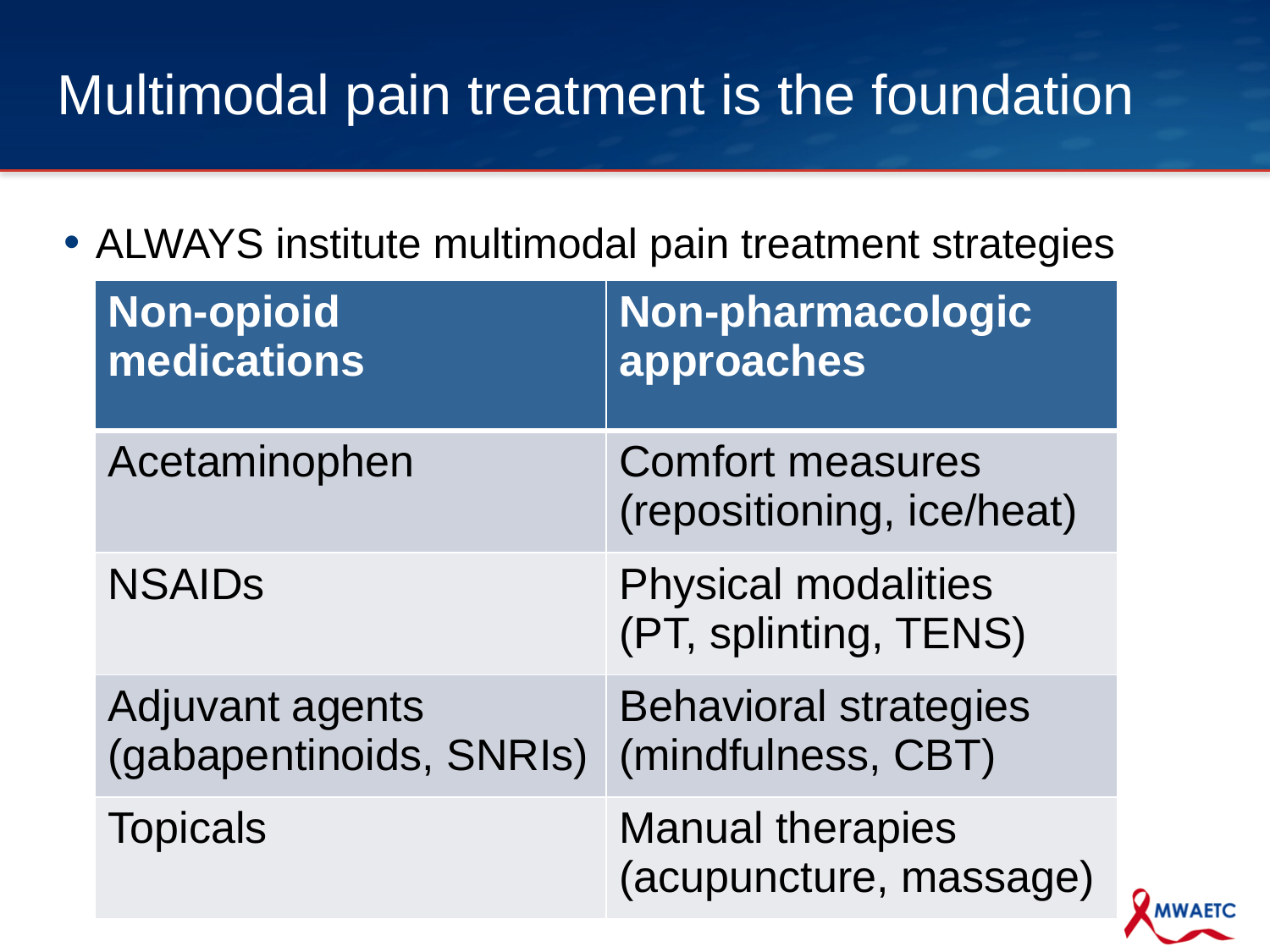

# Multimodal pain treatment is the foundation
ALWAYS institute multimodal pain treatment strategies
| Non-opioid medications | Non-pharmacologic approaches |
| --- | --- |
| Acetaminophen | Comfort measures (repositioning, ice/heat) |
| NSAIDs | Physical modalities (PT, splinting, TENS) |
| Adjuvant agents (gabapentinoids, SNRIs) | Behavioral strategies (mindfulness, CBT) |
| Topicals | Manual therapies (acupuncture, massage) |